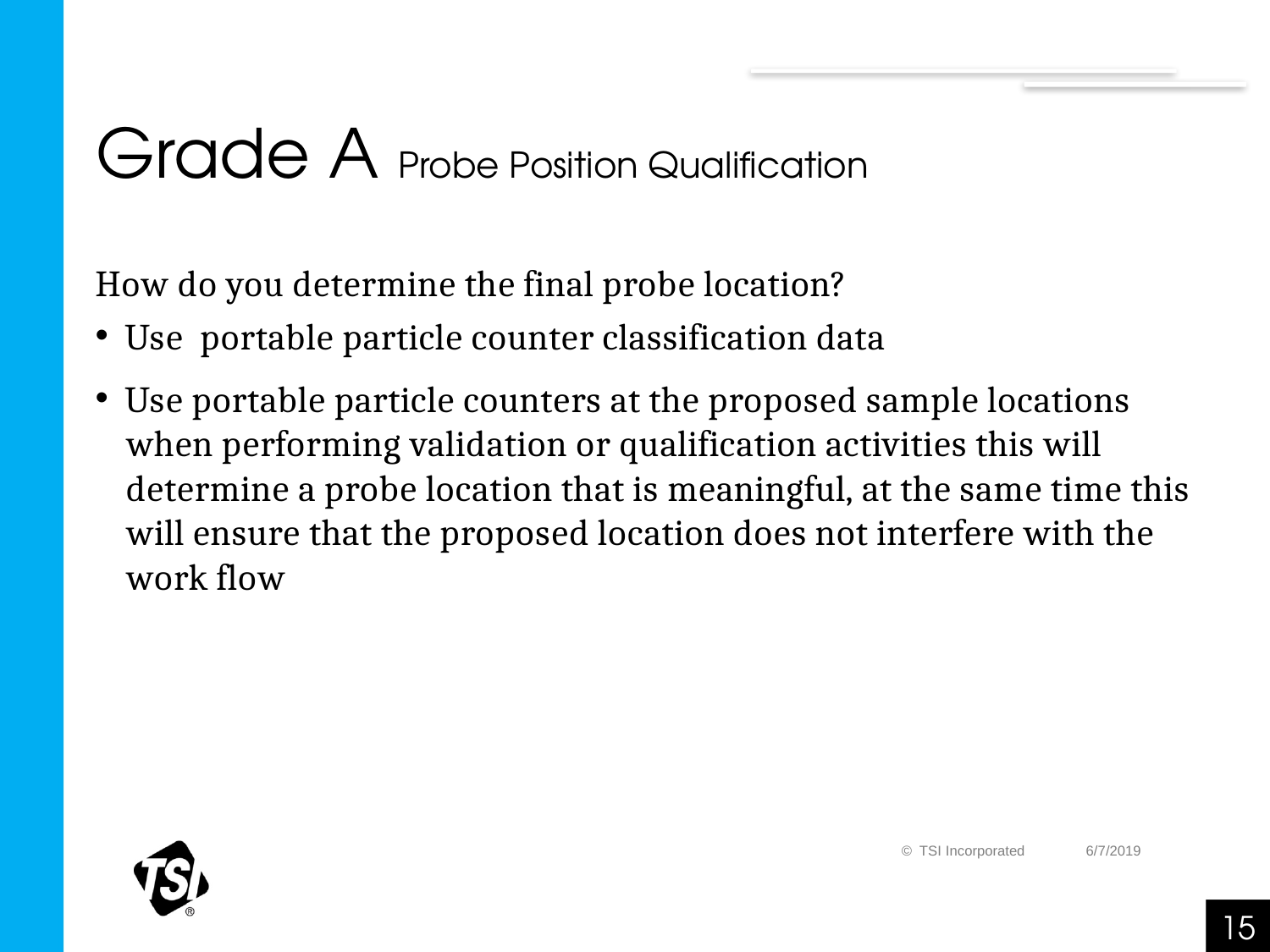

# Grade A Probe Position Qualification
How do you determine the final probe location?
Use  portable particle counter classification data
Use portable particle counters at the proposed sample locations when performing validation or qualification activities this will determine a probe location that is meaningful, at the same time this will ensure that the proposed location does not interfere with the work flow

©  TSI Incorporated
6/7/2019
15